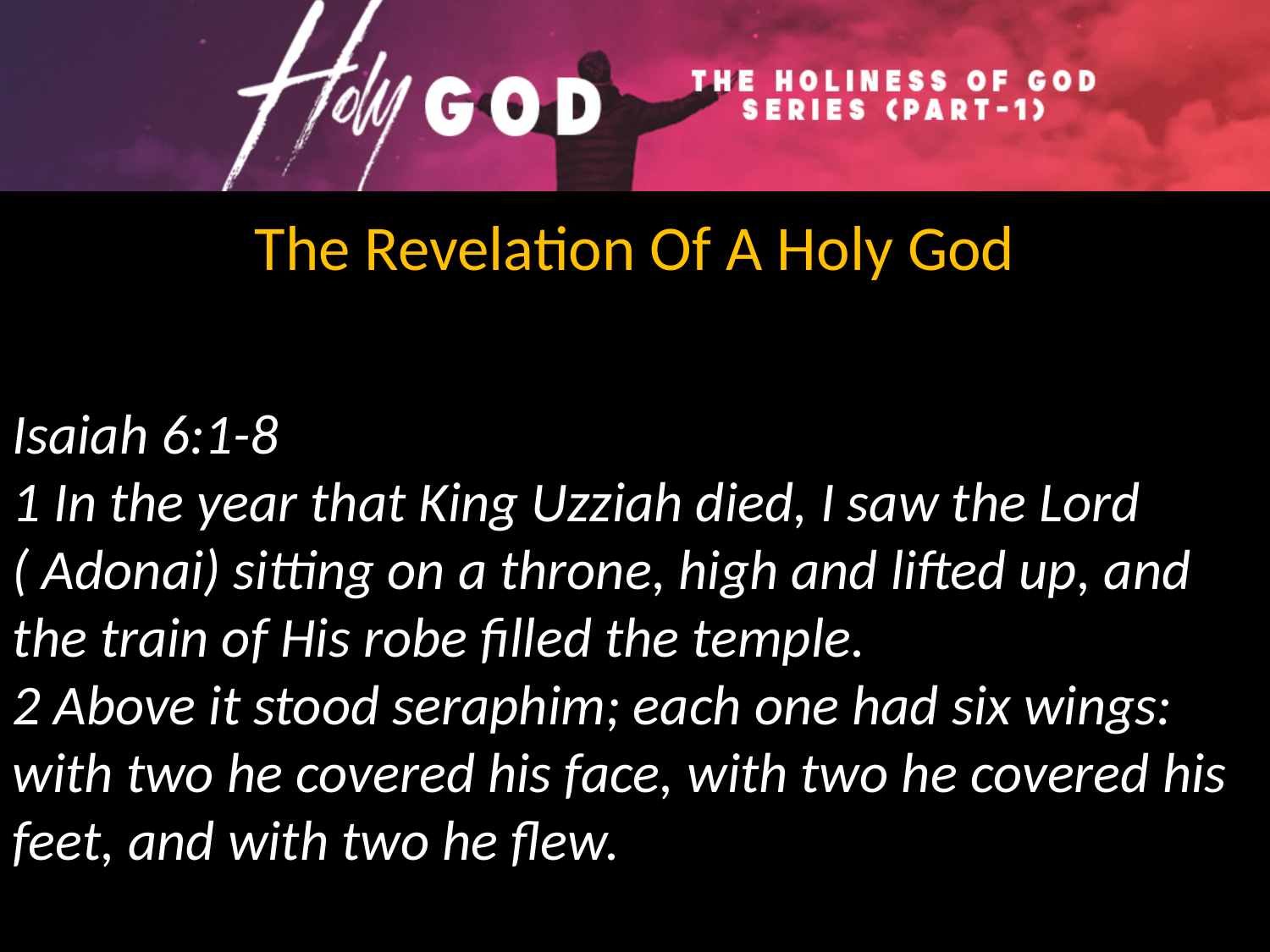

The Revelation Of A Holy God
Isaiah 6:1-8
1 In the year that King Uzziah died, I saw the Lord ( Adonai) sitting on a throne, high and lifted up, and the train of His robe filled the temple.
2 Above it stood seraphim; each one had six wings: with two he covered his face, with two he covered his feet, and with two he flew.